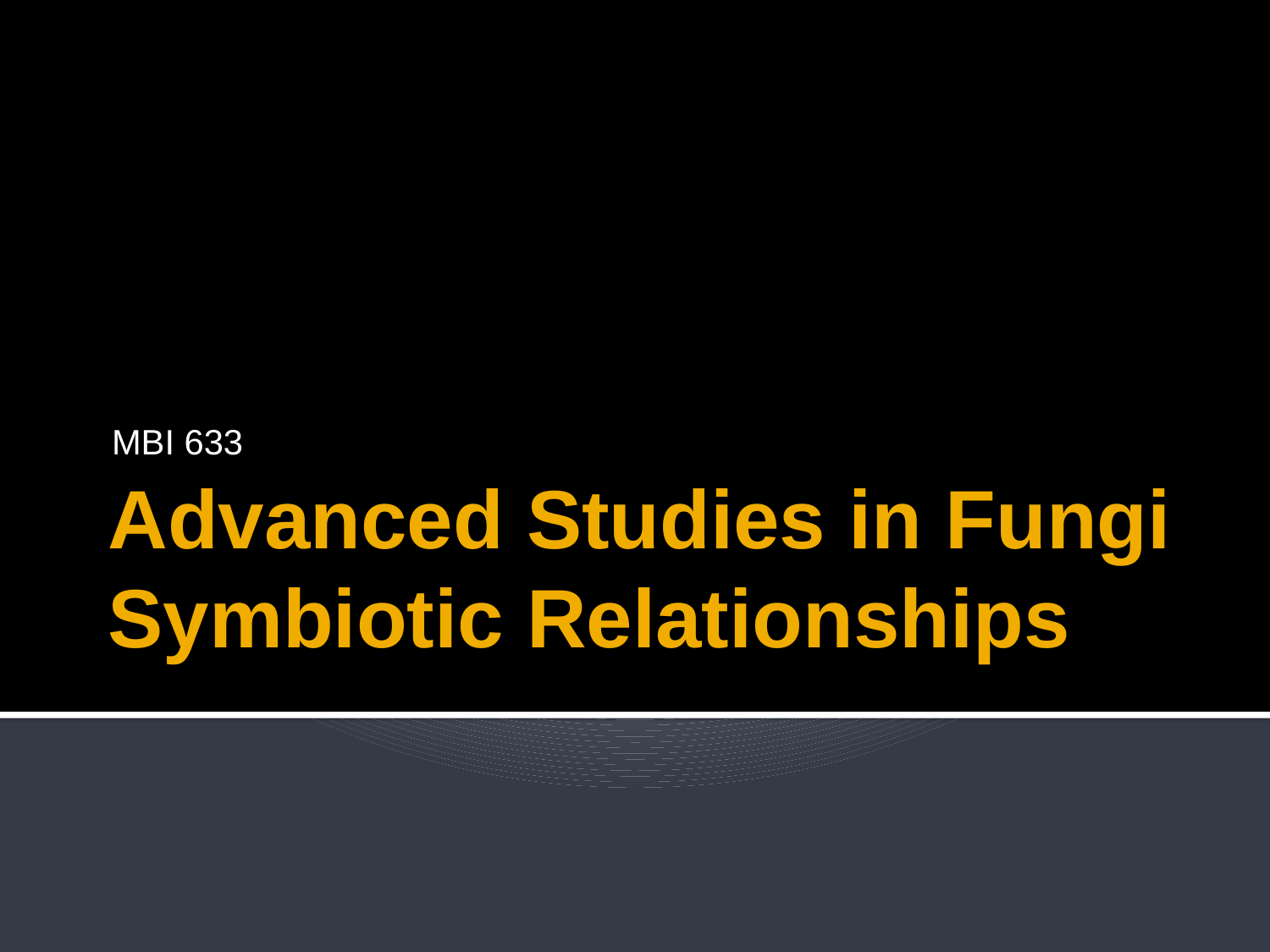

MBI 633
# Advanced Studies in Fungi Symbiotic Relationships